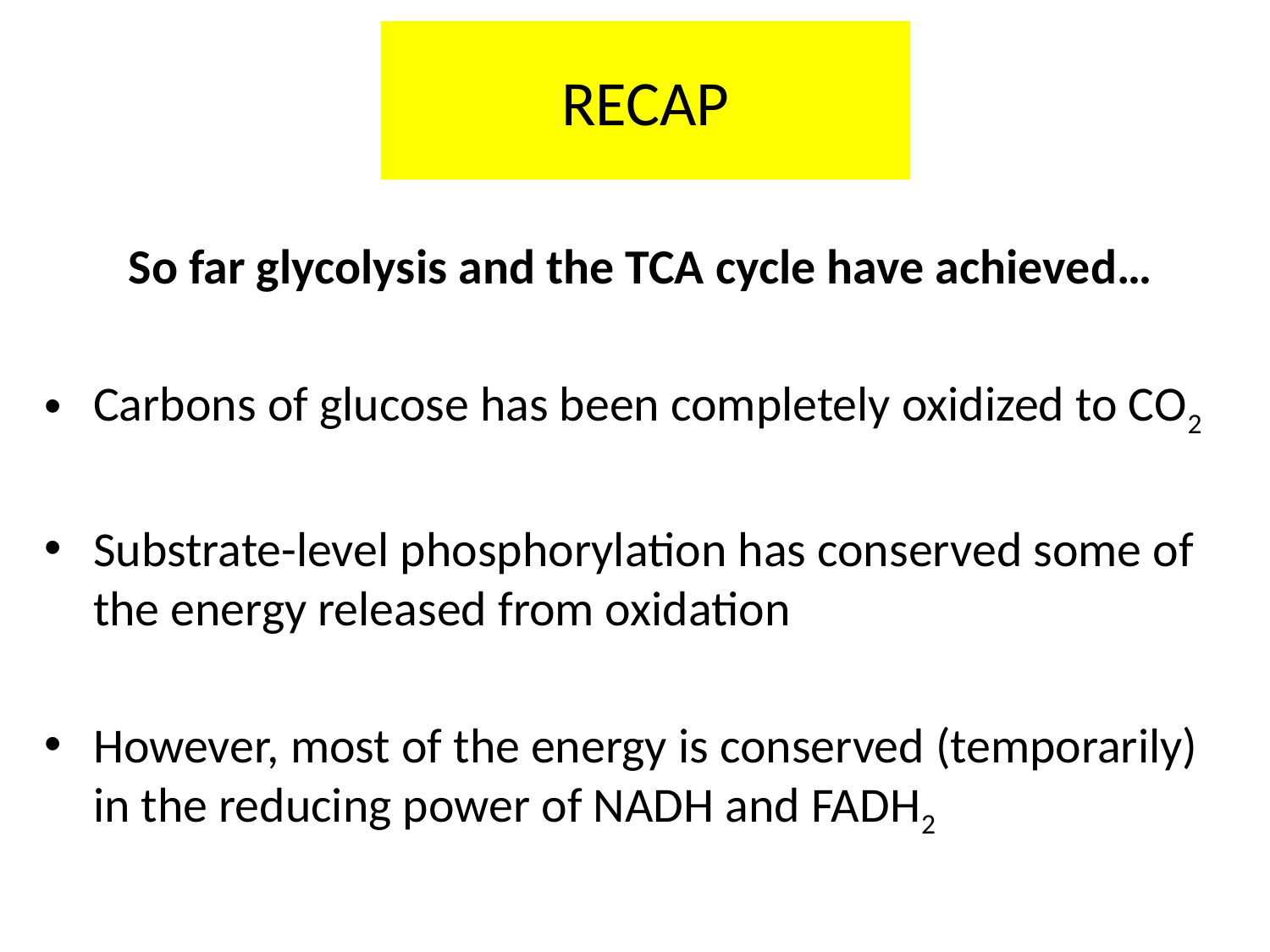

# RECAP
So far glycolysis and the TCA cycle have achieved…

Carbons of glucose has been completely oxidized to CO2

Substrate-level phosphorylation has conserved some of the energy released from oxidation

However, most of the energy is conserved (temporarily) in the reducing power of NADH and FADH2